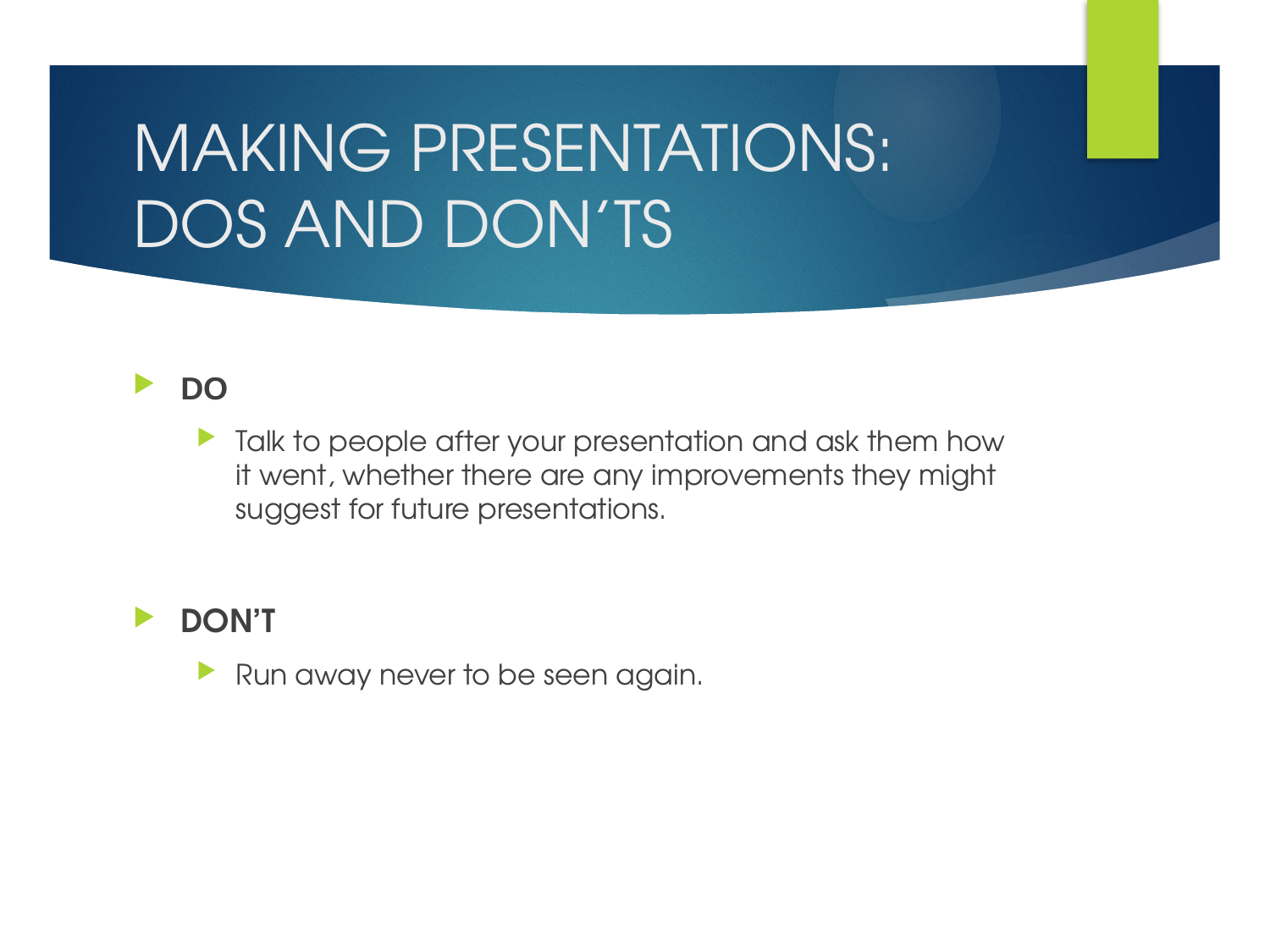

# MAKING PRESENTATIONS: DOS AND DON’TS
DO
Talk to people after your presentation and ask them how it went, whether there are any improvements they might suggest for future presentations.

DON’T
Run away never to be seen again.